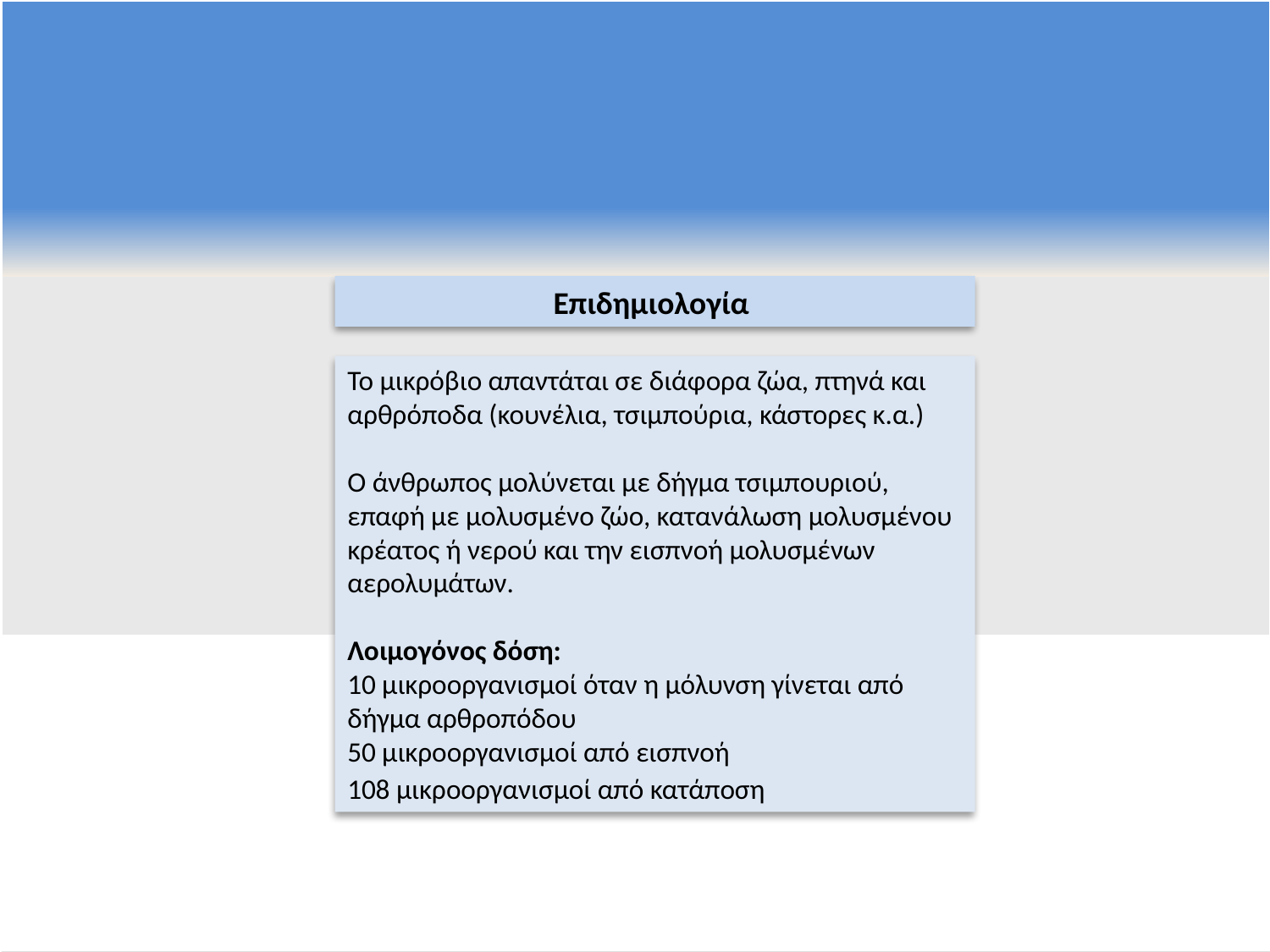

Επιδημιολογία
Το μικρόβιο απαντάται σε διάφορα ζώα, πτηνά και αρθρόποδα (κουνέλια, τσιμπούρια, κάστορες κ.α.)

Ο άνθρωπος μολύνεται με δήγμα τσιμπουριού, επαφή με μολυσμένο ζώο, κατανάλωση μολυσμένου κρέατος ή νερού και την εισπνοή μολυσμένων αερολυμάτων.

Λοιμογόνος δόση:
10 μικροοργανισμοί όταν η μόλυνση γίνεται από δήγμα αρθροπόδου
50 μικροοργανισμοί από εισπνοή
108 μικροοργανισμοί από κατάποση